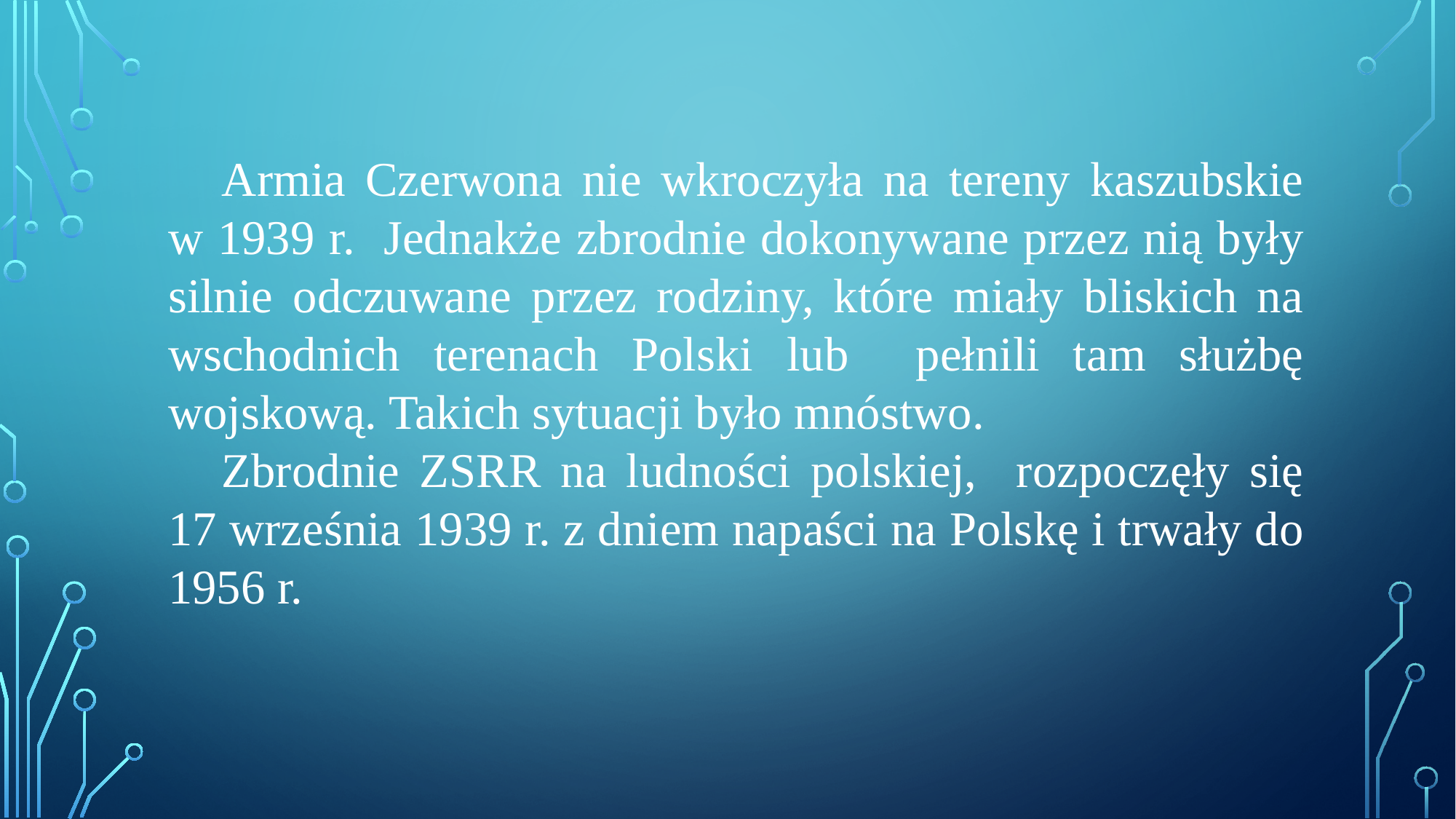

Armia Czerwona nie wkroczyła na tereny kaszubskie w 1939 r.  Jednakże zbrodnie dokonywane przez nią były silnie odczuwane przez rodziny, które miały bliskich na wschodnich terenach Polski lub  pełnili tam służbę wojskową. Takich sytuacji było mnóstwo.
Zbrodnie ZSRR na ludności polskiej,  rozpoczęły się 17 września 1939 r. z dniem napaści na Polskę i trwały do 1956 r.